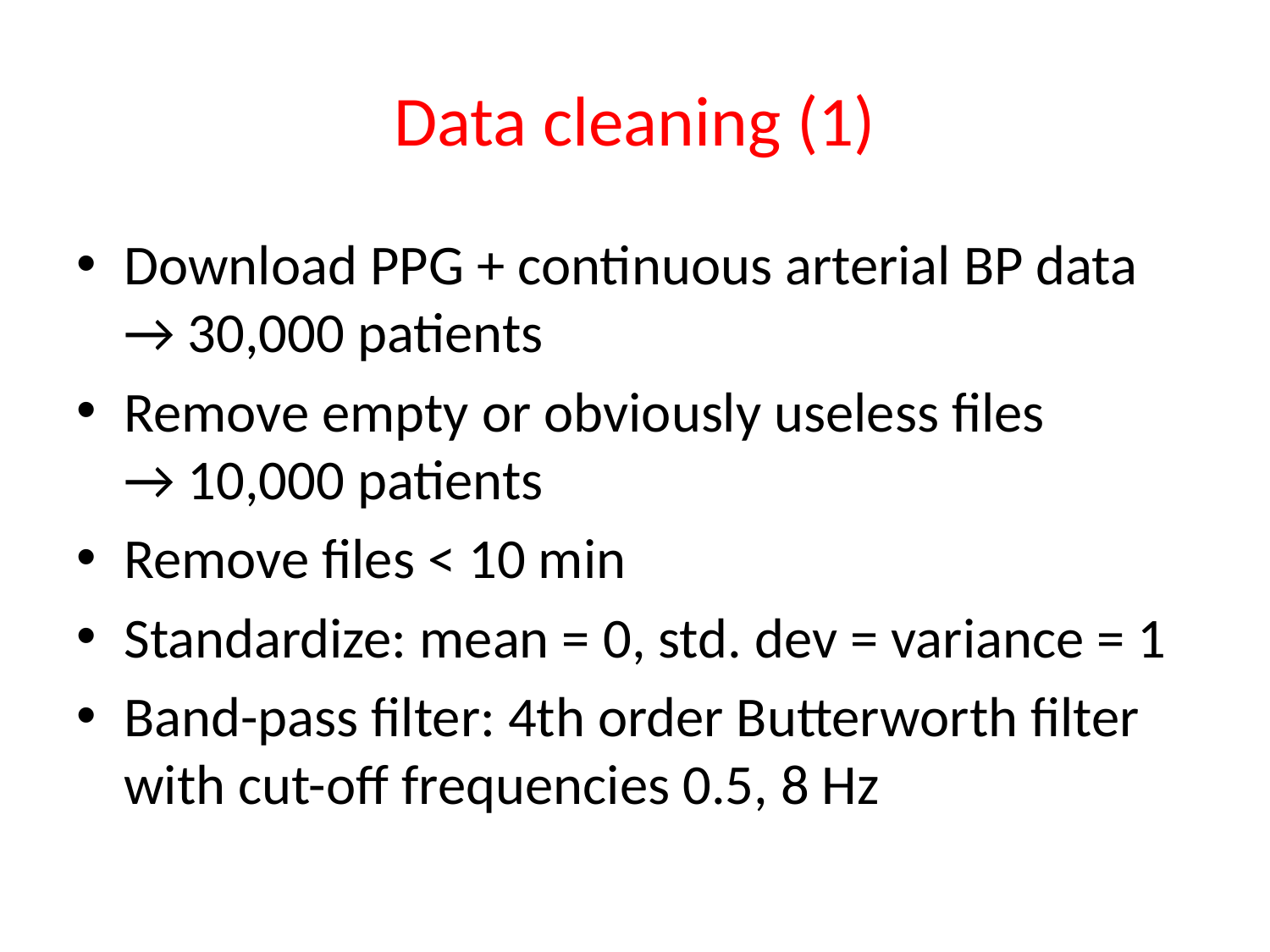

# Data cleaning (1)
Download PPG + continuous arterial BP data
→ 30,000 patients
Remove empty or obviously useless files
→ 10,000 patients
Remove files < 10 min
Standardize: mean = 0, std. dev = variance = 1
Band-pass filter: 4th order Butterworth filter with cut-off frequencies 0.5, 8 Hz